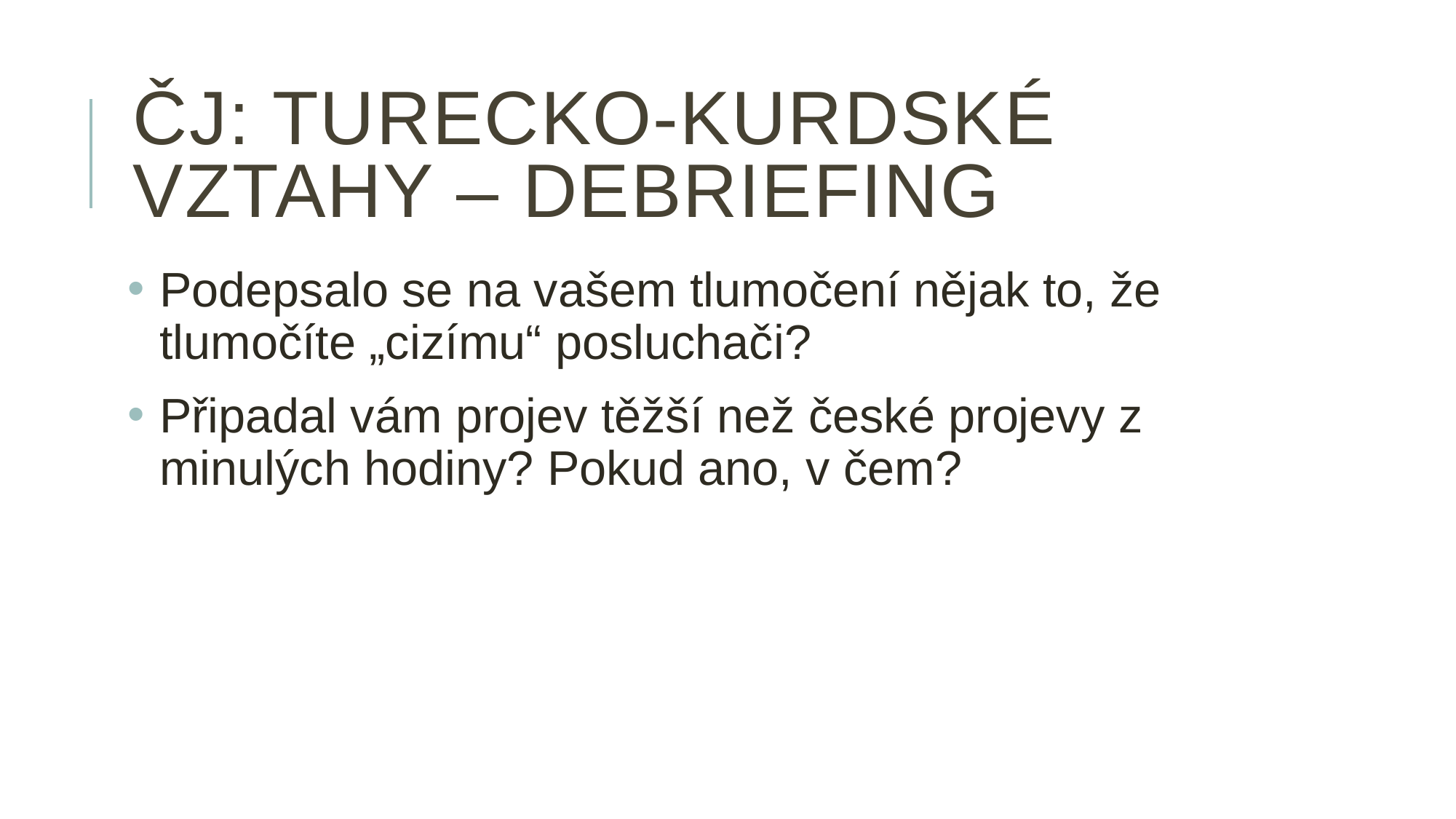

# ČJ: turecko-kurdské vztahy – debriefing
Podepsalo se na vašem tlumočení nějak to, že tlumočíte „cizímu“ posluchači?
Připadal vám projev těžší než české projevy z minulých hodiny? Pokud ano, v čem?